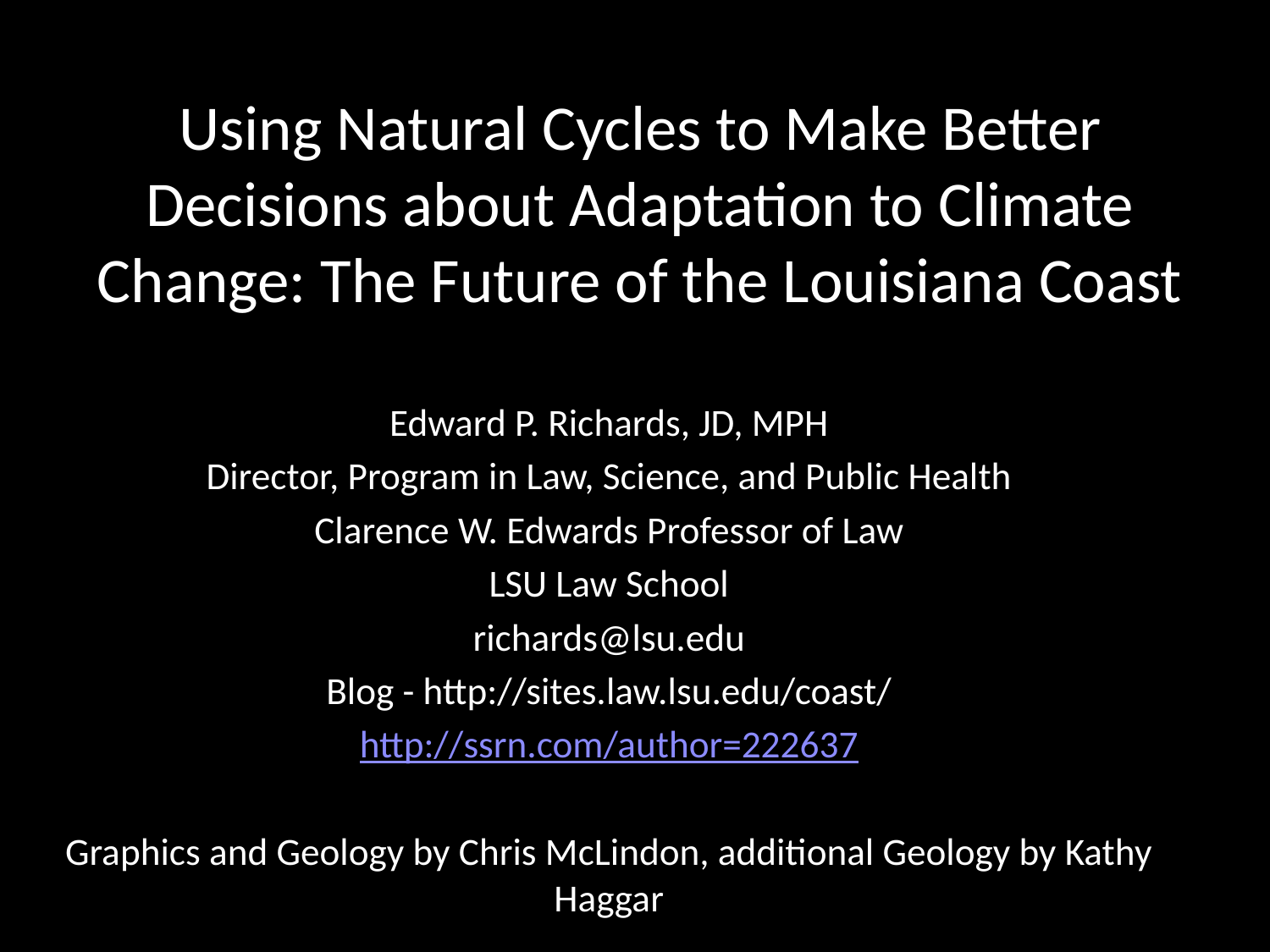

# Using Natural Cycles to Make Better Decisions about Adaptation to Climate Change: The Future of the Louisiana Coast
Edward P. Richards, JD, MPH
Director, Program in Law, Science, and Public Health
Clarence W. Edwards Professor of Law
LSU Law School
richards@lsu.edu
Blog - http://sites.law.lsu.edu/coast/
http://ssrn.com/author=222637

Graphics and Geology by Chris McLindon, additional Geology by Kathy Haggar